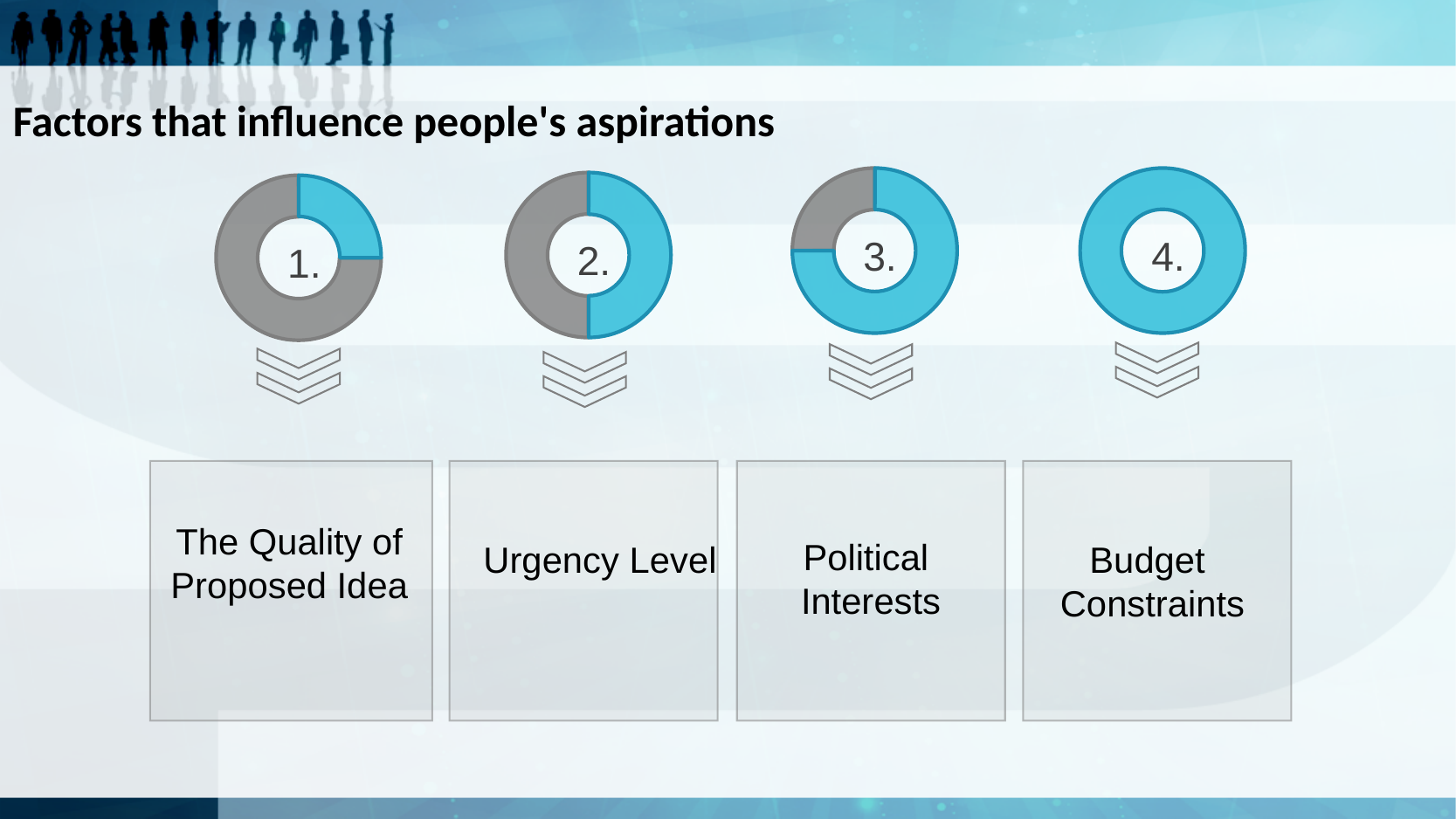

Factors that influence people's aspirations

4.

3.

2.

1.

The Quality of
Proposed Idea
Political
Interests
Urgency Level
Budget
Constraints